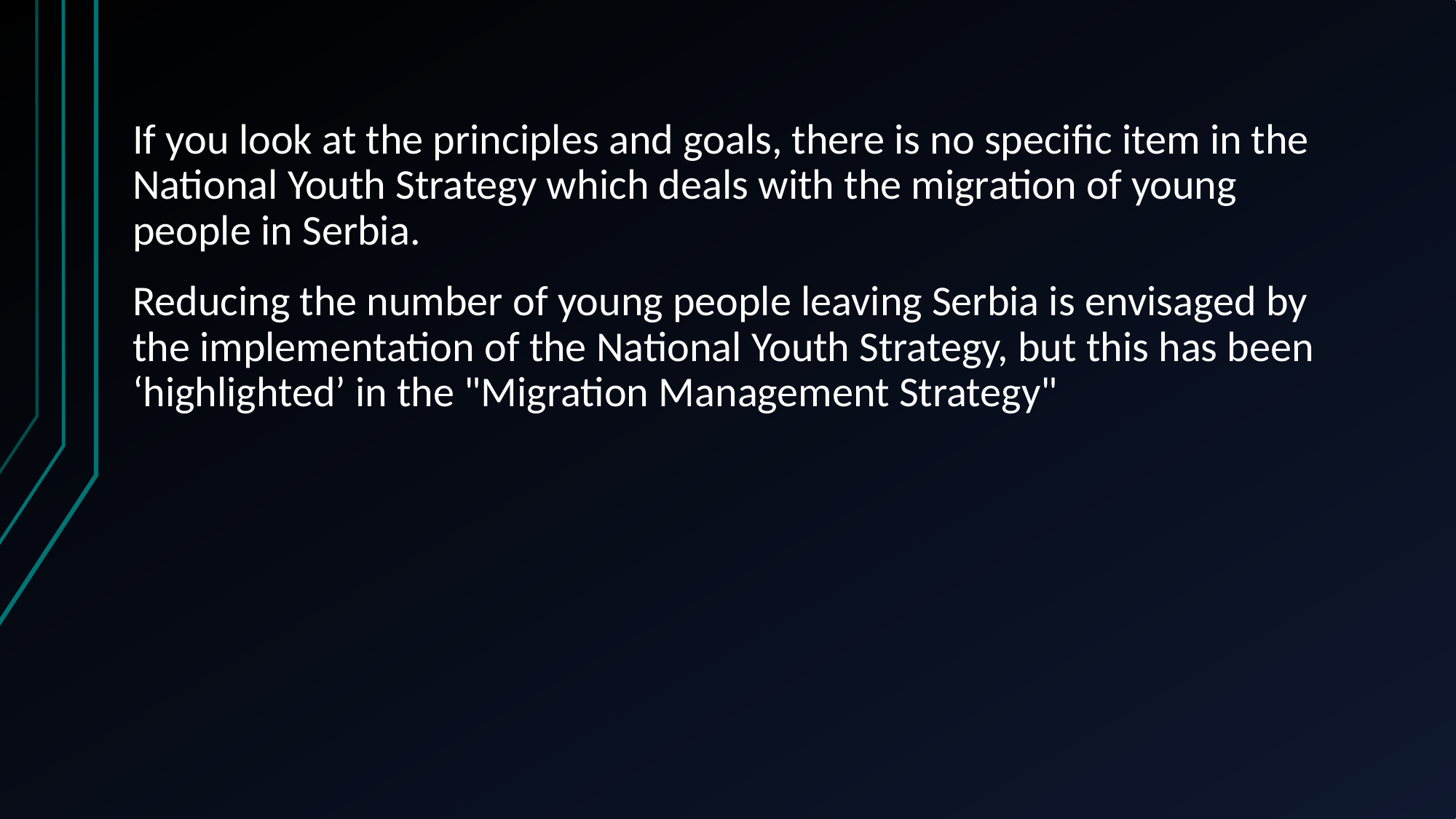

If you look at the principles and goals, there is no specific item in the National Youth Strategy which deals with the migration of young people in Serbia.
Reducing the number of young people leaving Serbia is envisaged by the implementation of the National Youth Strategy, but this has been ‘highlighted’ in the "Migration Management Strategy"